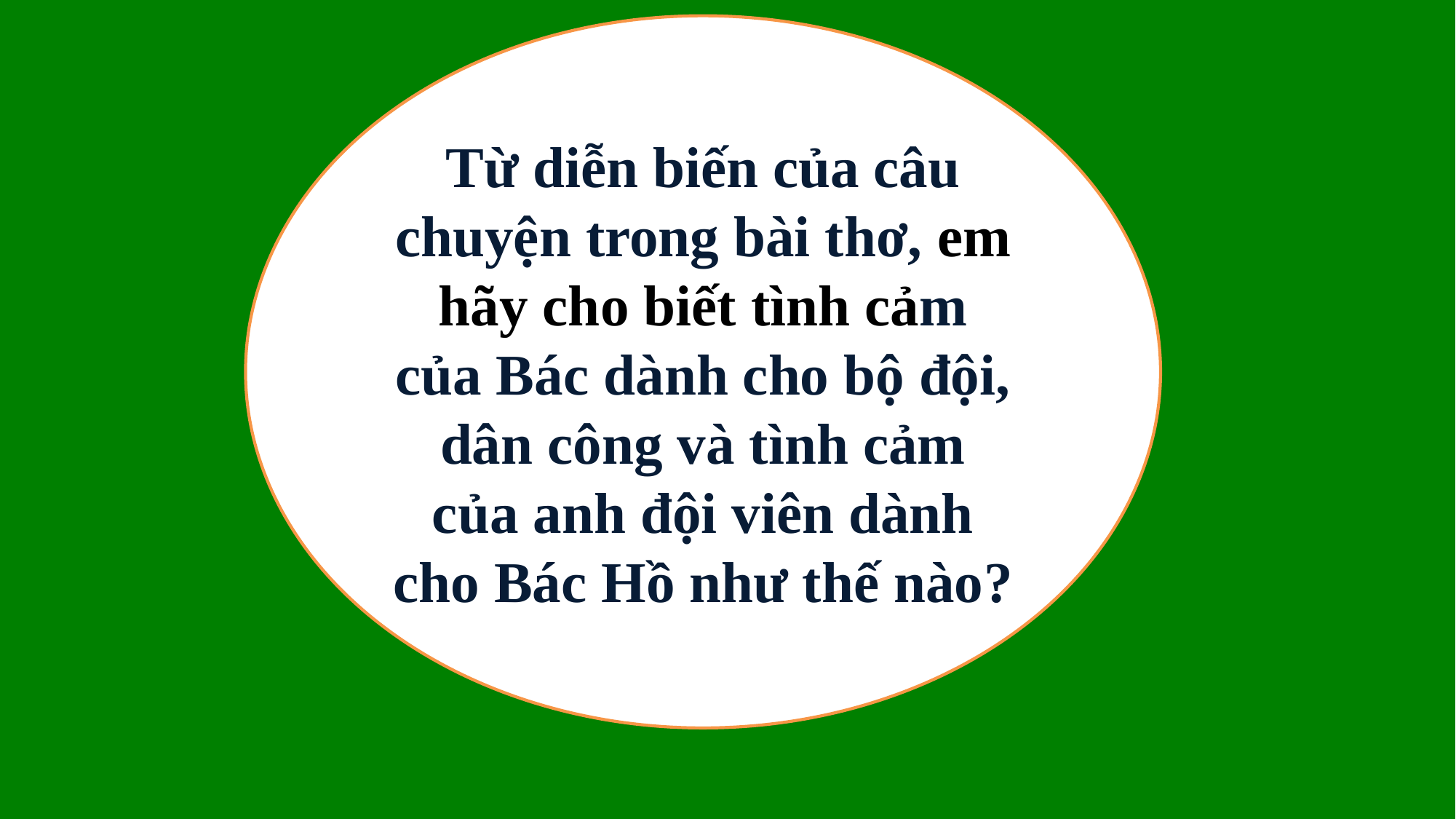

Từ diễn biến của câu chuyện trong bài thơ, em hãy cho biết tình cảm của Bác dành cho bộ đội, dân công và tình cảm của anh đội viên dành cho Bác Hồ như thế nào?